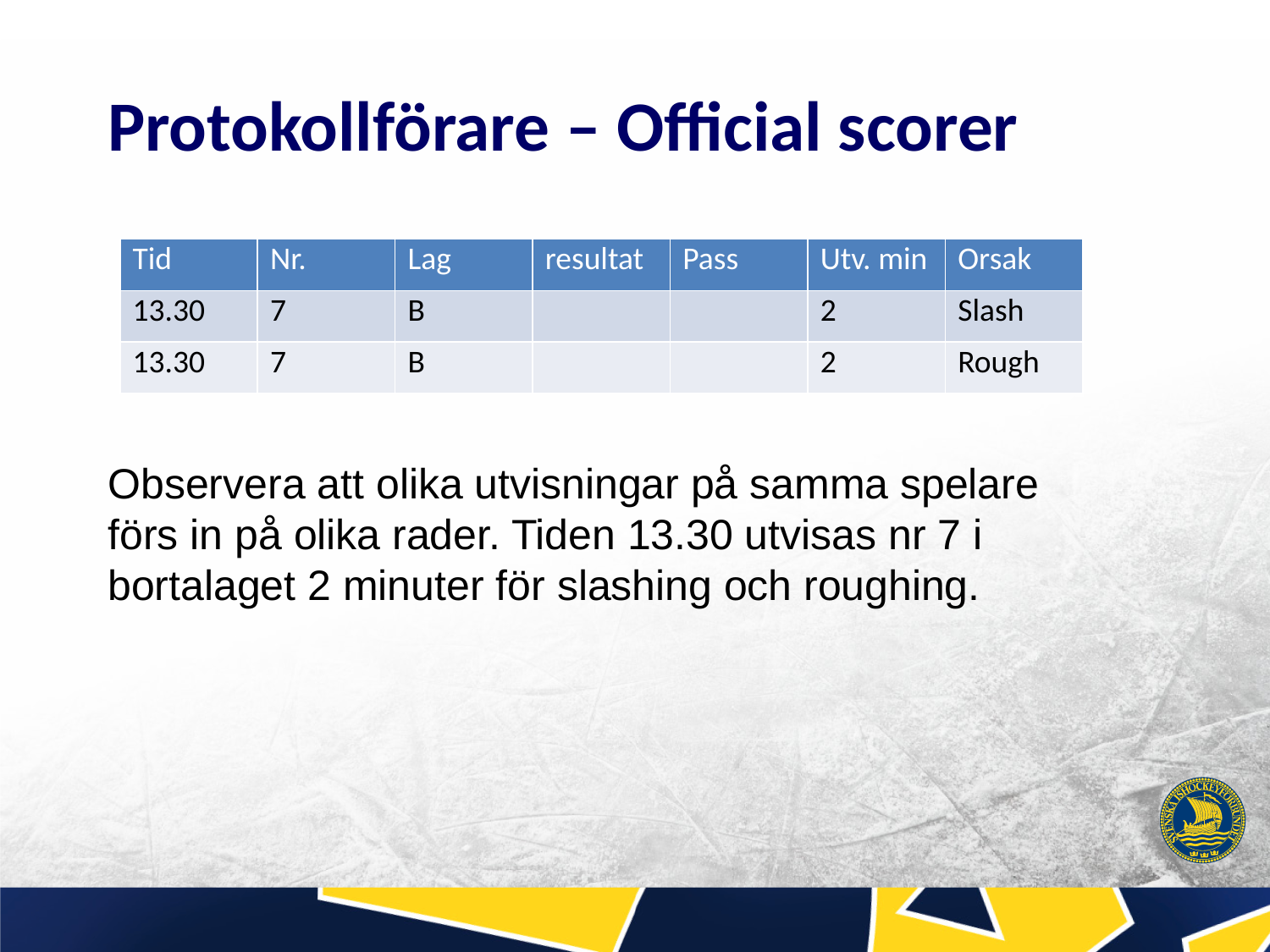

Protokollförare – Official scorer
| Tid | Nr. | Lag | resultat | Pass | Utv. min | Orsak |
| --- | --- | --- | --- | --- | --- | --- |
| 13.30 | 7 | B |  |  | 2 | Slash |
| 13.30 | 7 | B |  |  | 2 | Rough |
Observera att olika utvisningar på samma spelare
förs in på olika rader. Tiden 13.30 utvisas nr 7 i bortalaget 2 minuter för slashing och roughing.